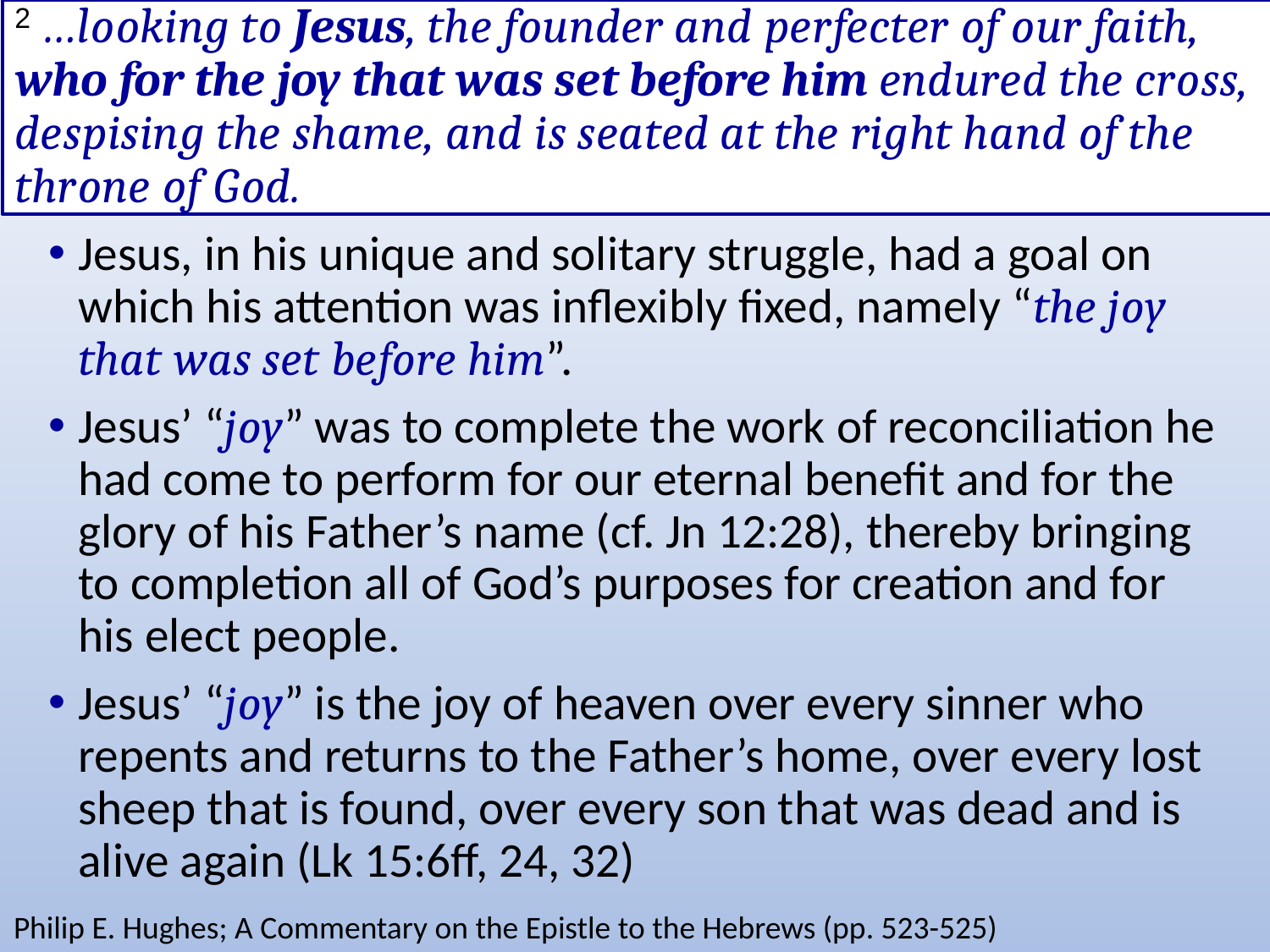

# 2 …looking to Jesus, the founder and perfecter of our faith, who for the joy that was set before him endured the cross, despising the shame, and is seated at the right hand of the throne of God.
Jesus, in his unique and solitary struggle, had a goal on which his attention was inflexibly fixed, namely “the joy that was set before him”.
Jesus’ “joy” was to complete the work of reconciliation he had come to perform for our eternal benefit and for the glory of his Father’s name (cf. Jn 12:28), thereby bringing to completion all of God’s purposes for creation and for his elect people.
Jesus’ “joy” is the joy of heaven over every sinner who repents and returns to the Father’s home, over every lost sheep that is found, over every son that was dead and is alive again (Lk 15:6ff, 24, 32)
Philip E. Hughes; A Commentary on the Epistle to the Hebrews (pp. 523-525)